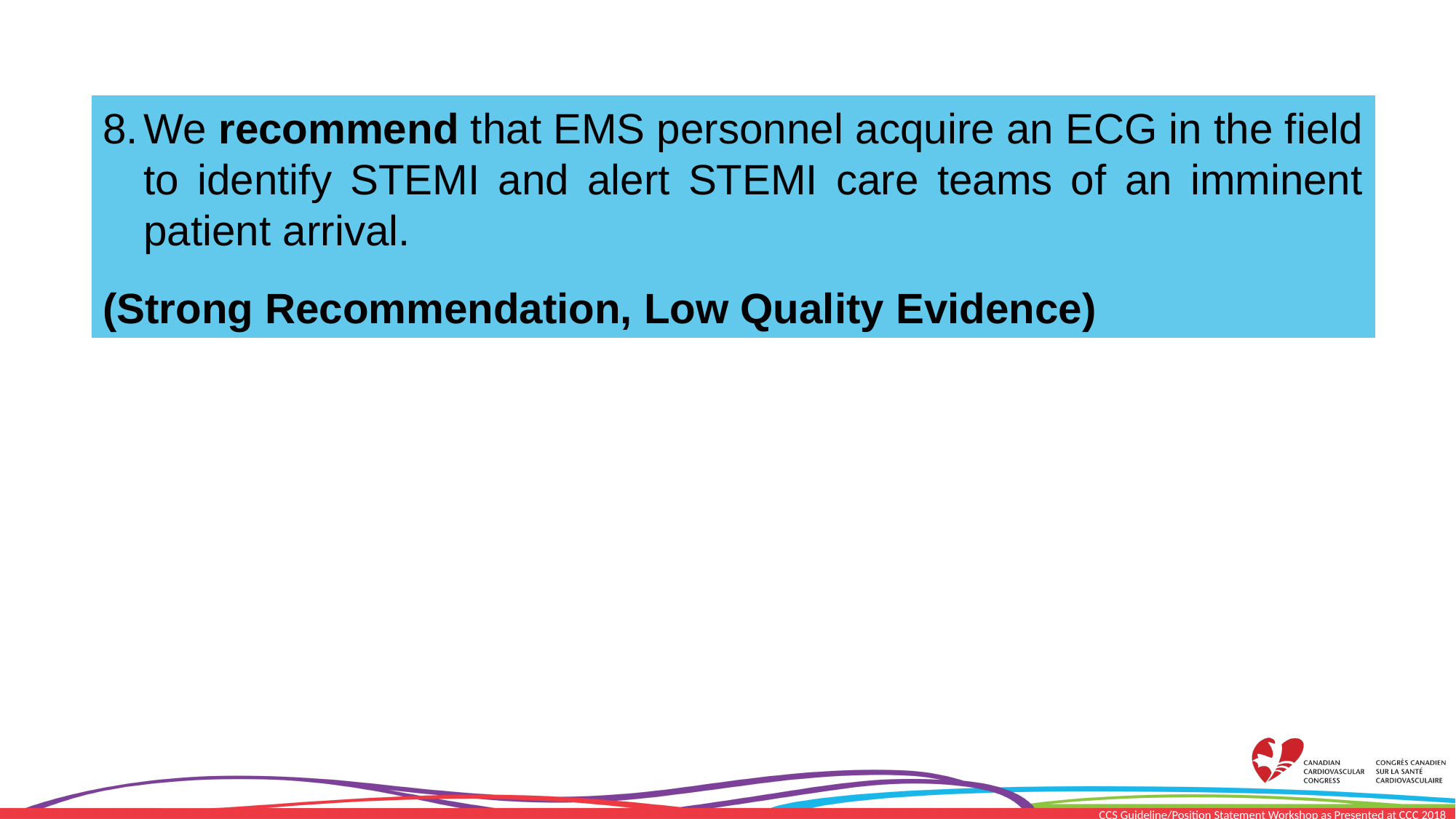

We recommend that EMS personnel acquire an ECG in the field to identify STEMI and alert STEMI care teams of an imminent patient arrival.
(Strong Recommendation, Low Quality Evidence)